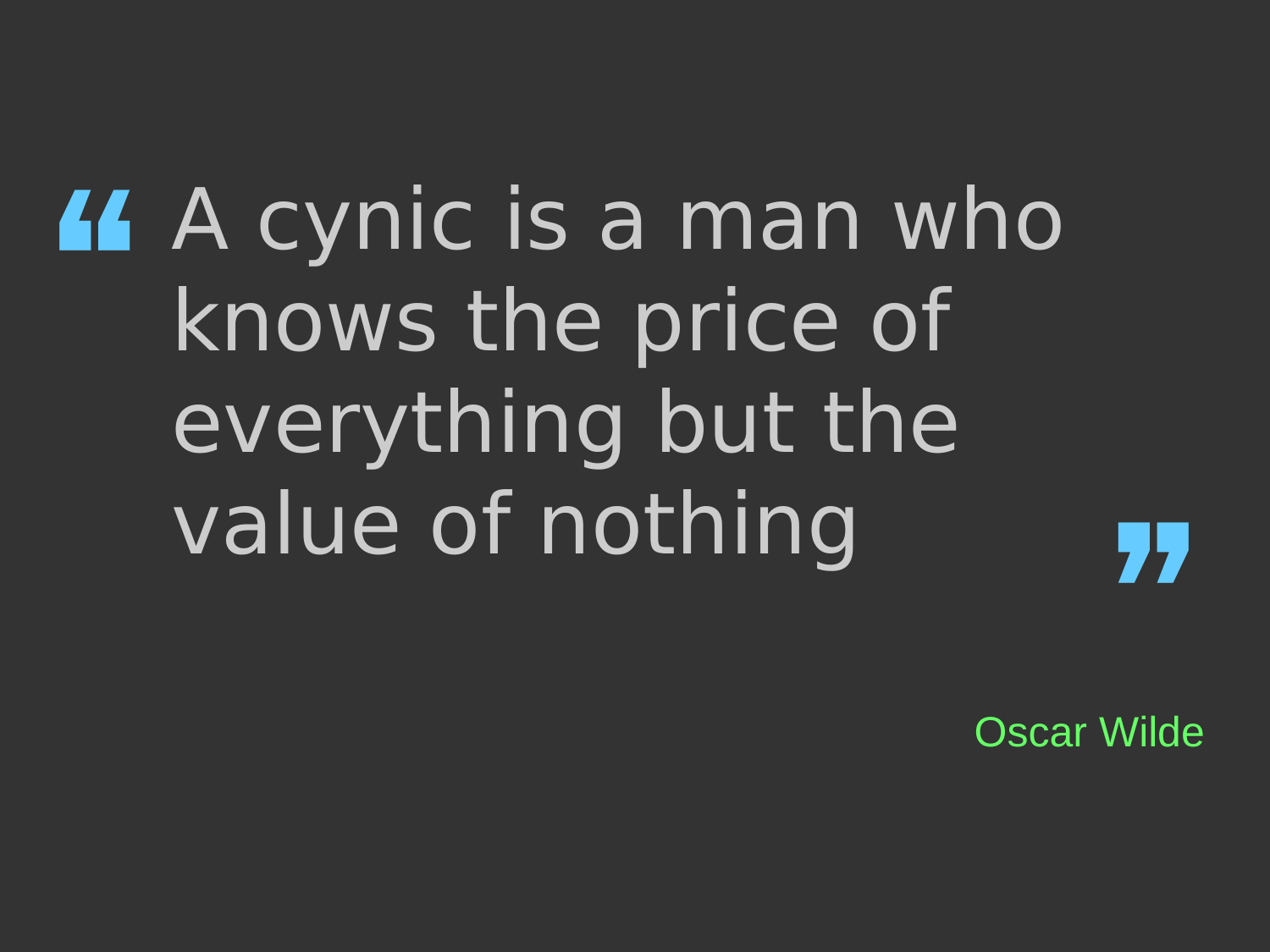

A cynic is a man who knows the price of everything but the value of nothing
“
”
Oscar Wilde